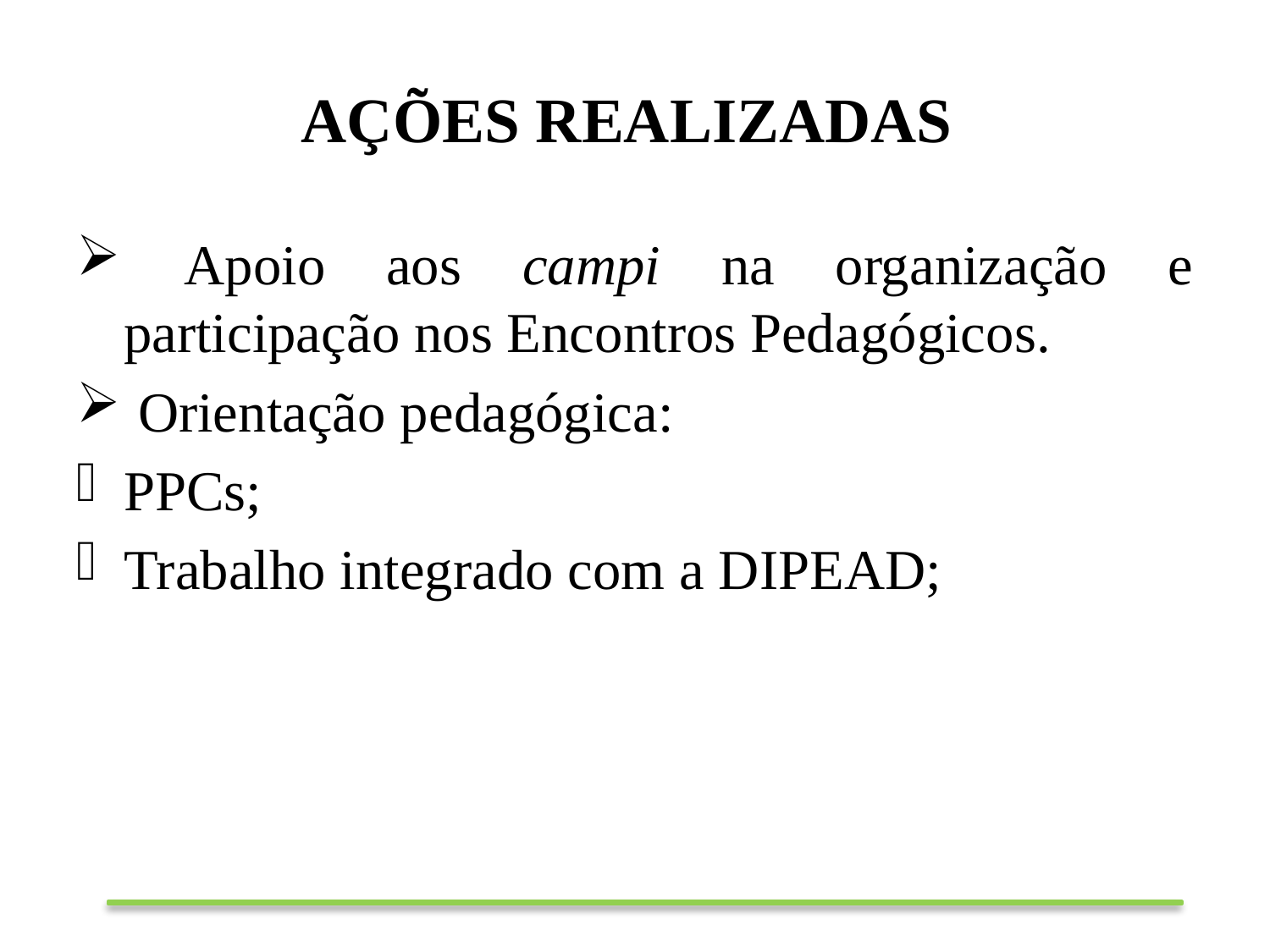

# AÇÕES REALIZADAS
 Apoio aos campi na organização e participação nos Encontros Pedagógicos.
 Orientação pedagógica:
PPCs;
Trabalho integrado com a DIPEAD;